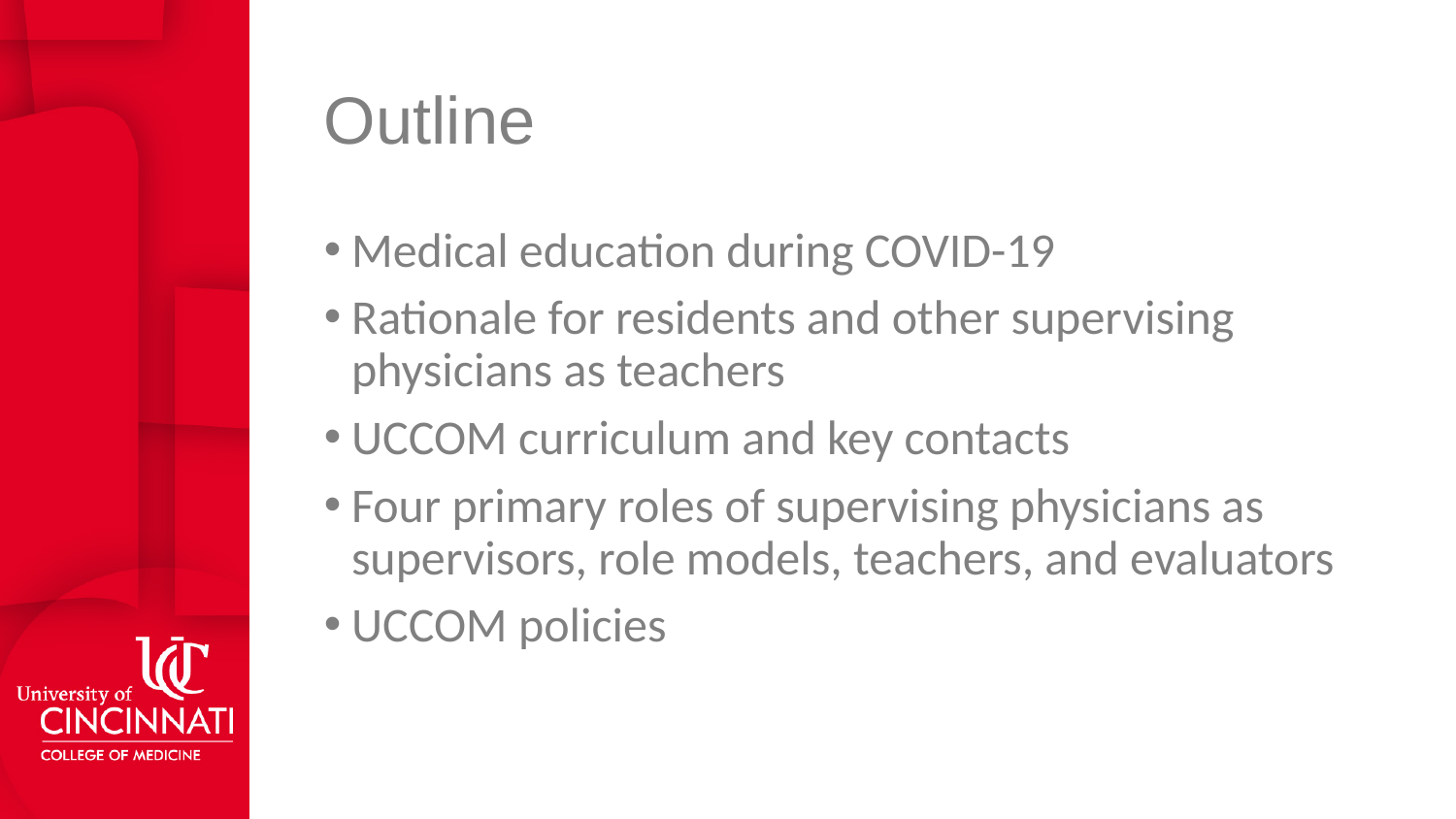

# Outline
Medical education during COVID-19
Rationale for residents and other supervising physicians as teachers
UCCOM curriculum and key contacts
Four primary roles of supervising physicians as supervisors, role models, teachers, and evaluators
UCCOM policies